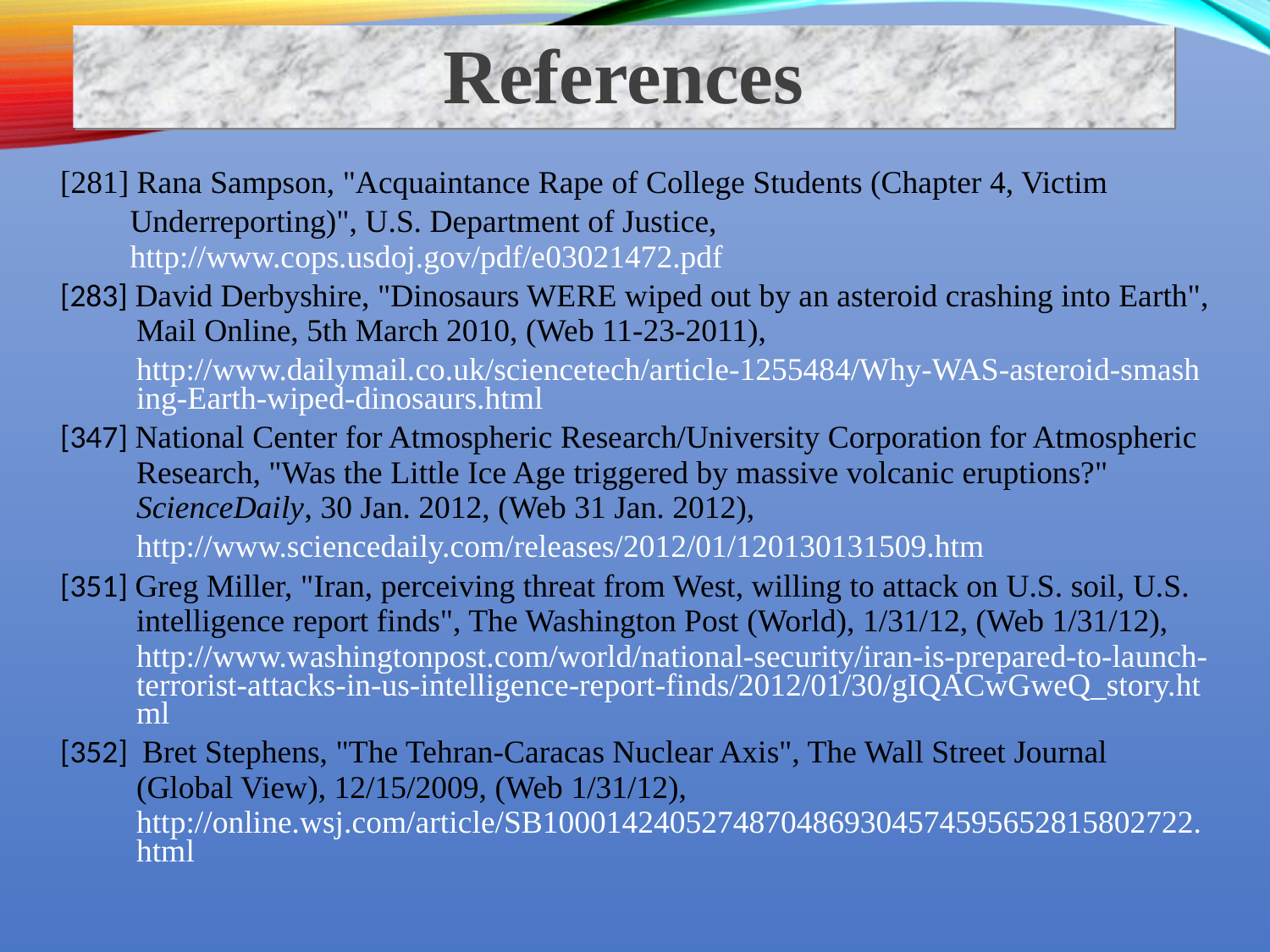

References
[281] Rana Sampson, "Acquaintance Rape of College Students (Chapter 4, Victim
Underreporting)", U.S. Department of Justice, http://www.cops.usdoj.gov/pdf/e03021472.pdf
[283] David Derbyshire, "Dinosaurs WERE wiped out by an asteroid crashing into Earth", Mail Online, 5th March 2010, (Web 11-23-2011),
http://www.dailymail.co.uk/sciencetech/article-1255484/Why-WAS-asteroid-smashing-Earth-wiped-dinosaurs.html
[347] National Center for Atmospheric Research/University Corporation for Atmospheric Research, "Was the Little Ice Age triggered by massive volcanic eruptions?" ScienceDaily, 30 Jan. 2012, (Web 31 Jan. 2012),
http://www.sciencedaily.com/releases/2012/01/120130131509.htm
[351] Greg Miller, "Iran, perceiving threat from West, willing to attack on U.S. soil, U.S. intelligence report finds", The Washington Post (World), 1/31/12, (Web 1/31/12), http://www.washingtonpost.com/world/national-security/iran-is-prepared-to-launch-terrorist-attacks-in-us-intelligence-report-finds/2012/01/30/gIQACwGweQ_story.html
[352]  Bret Stephens, "The Tehran-Caracas Nuclear Axis", The Wall Street Journal (Global View), 12/15/2009, (Web 1/31/12), http://online.wsj.com/article/SB10001424052748704869304574595652815802722.html